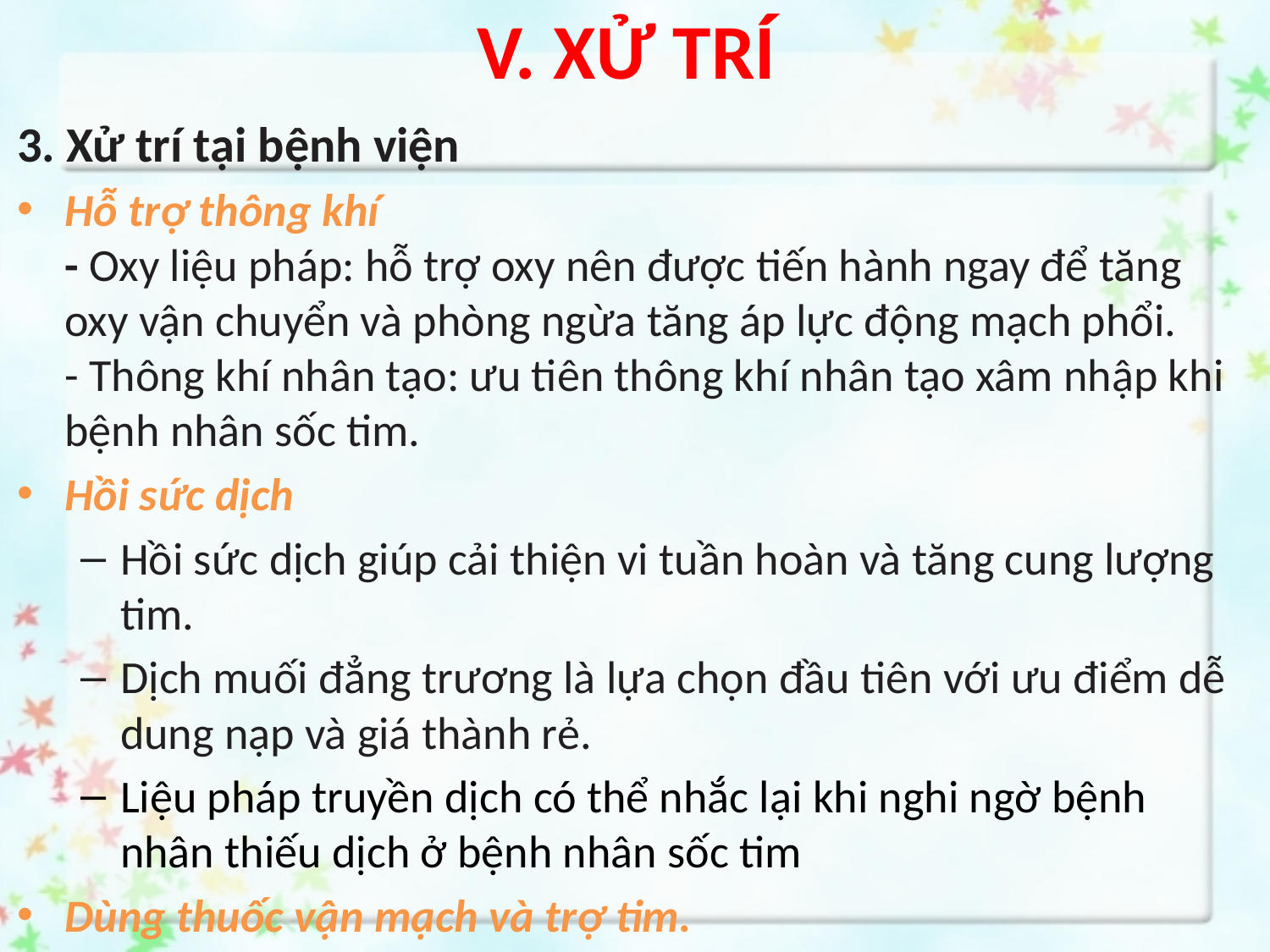

# V. XỬ TRÍ
3. Xử trí tại bệnh viện
Hỗ trợ thông khí 
- Oxy liệu pháp: hỗ trợ oxy nên được tiến hành ngay để tăng oxy vận chuyển và phòng ngừa tăng áp lực động mạch phổi.
- Thông khí nhân tạo: ưu tiên thông khí nhân tạo xâm nhập khi bệnh nhân sốc tim.
Hồi sức dịch
Hồi sức dịch giúp cải thiện vi tuần hoàn và tăng cung lượng tim.
Dịch muối đẳng trương là lựa chọn đầu tiên với ưu điểm dễ dung nạp và giá thành rẻ.
Liệu pháp truyền dịch có thể nhắc lại khi nghi ngờ bệnh nhân thiếu dịch ở bệnh nhân sốc tim
Dùng thuốc vận mạch và trợ tim.